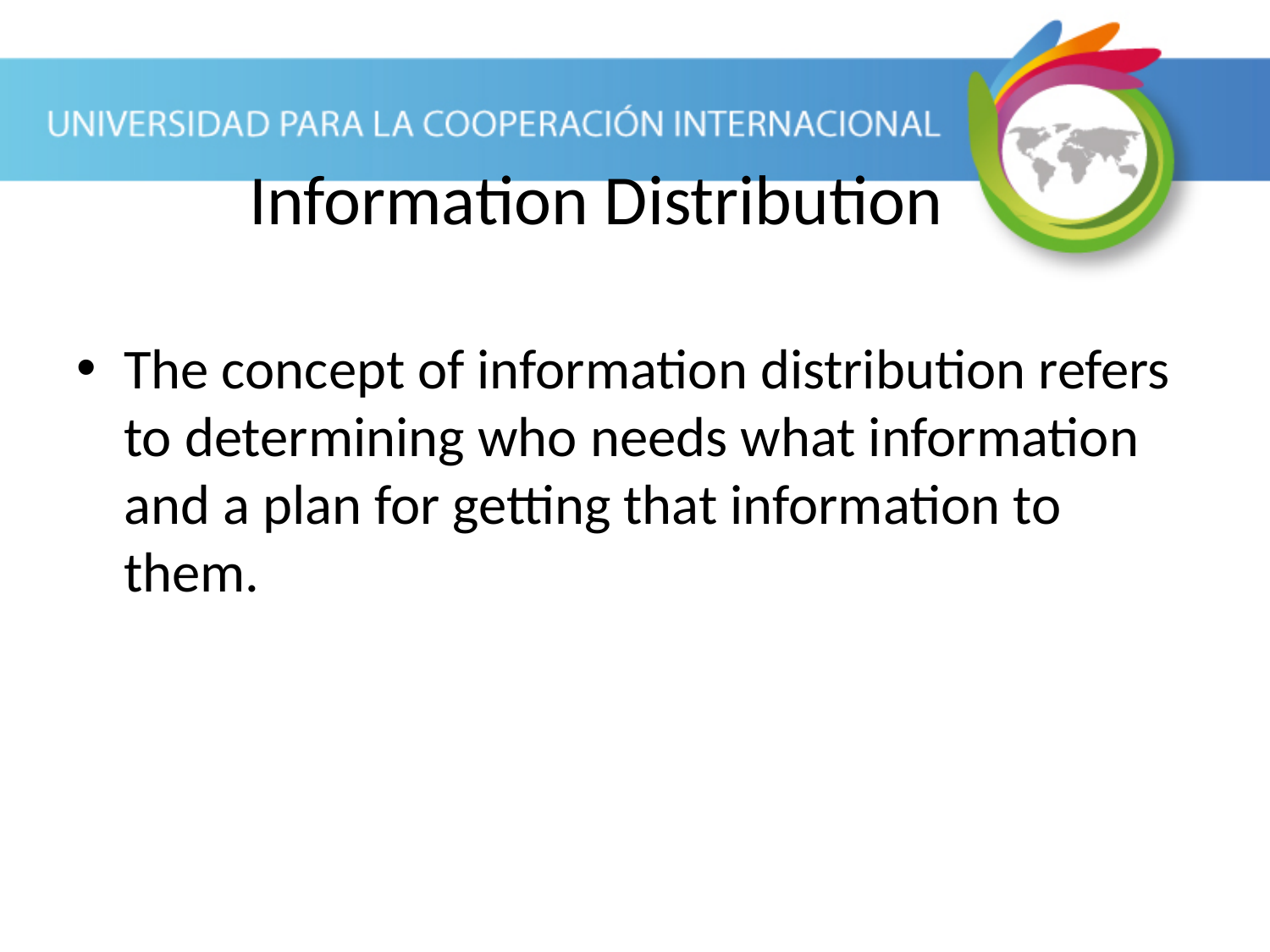

The concept of information distribution refers to determining who needs what information and a plan for getting that information to them.

Information Distribution